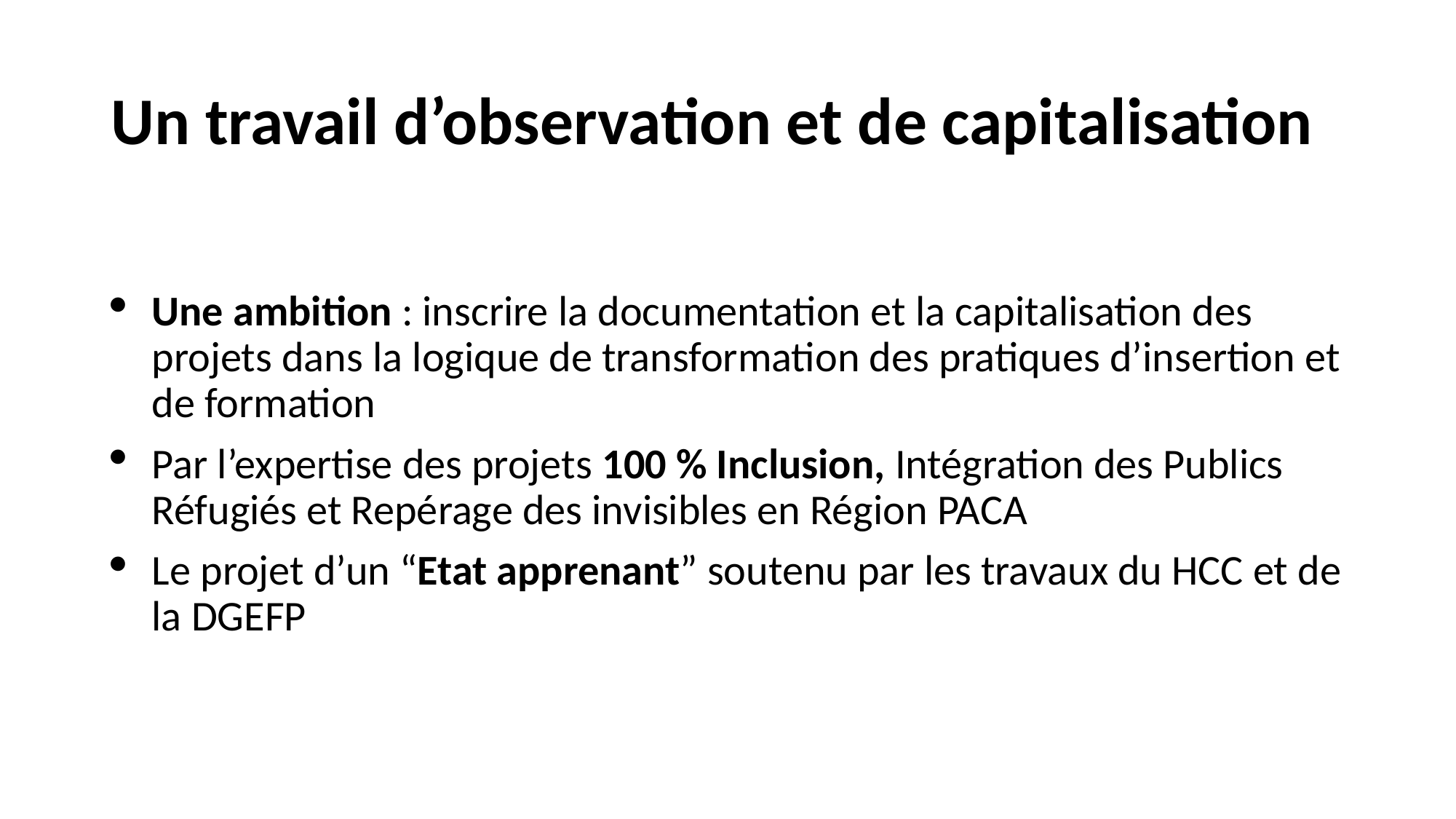

# Un travail d’observation et de capitalisation

Une ambition : inscrire la documentation et la capitalisation des projets dans la logique de transformation des pratiques d’insertion et de formation
Par l’expertise des projets 100 % Inclusion, Intégration des Publics Réfugiés et Repérage des invisibles en Région PACA
Le projet d’un “Etat apprenant” soutenu par les travaux du HCC et de la DGEFP